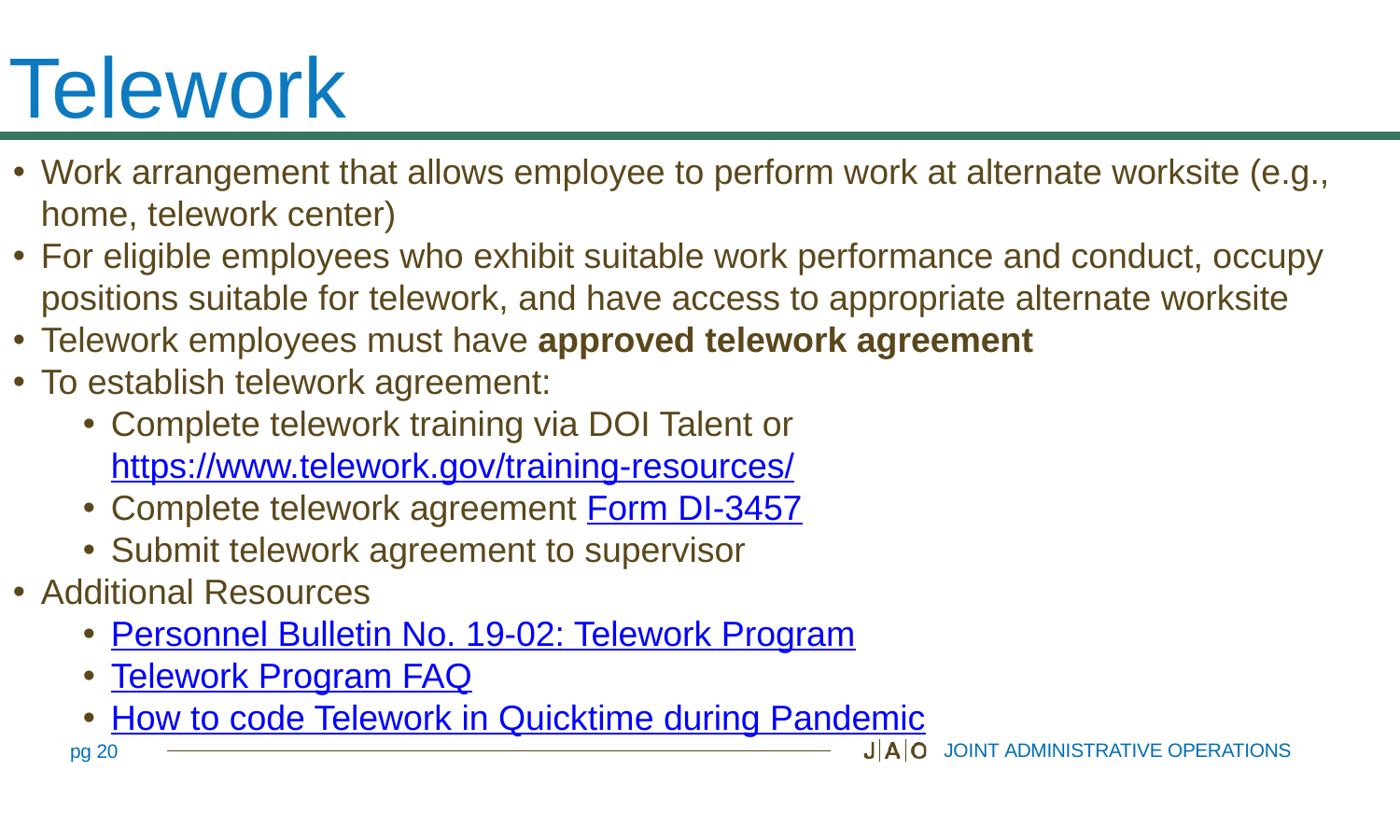

# Telework

Work arrangement that allows employee to perform work at alternate worksite (e.g., home, telework center)
For eligible employees who exhibit suitable work performance and conduct, occupy positions suitable for telework, and have access to appropriate alternate worksite
Telework employees must have approved telework agreement
To establish telework agreement:
Complete telework training via DOI Talent or https://www.telework.gov/training-resources/
Complete telework agreement Form DI-3457
Submit telework agreement to supervisor
Additional Resources
Personnel Bulletin No. 19-02: Telework Program
Telework Program FAQ
How to code Telework in Quicktime during Pandemic

JOINT ADMINISTRATIVE OPERATIONS
pg 20